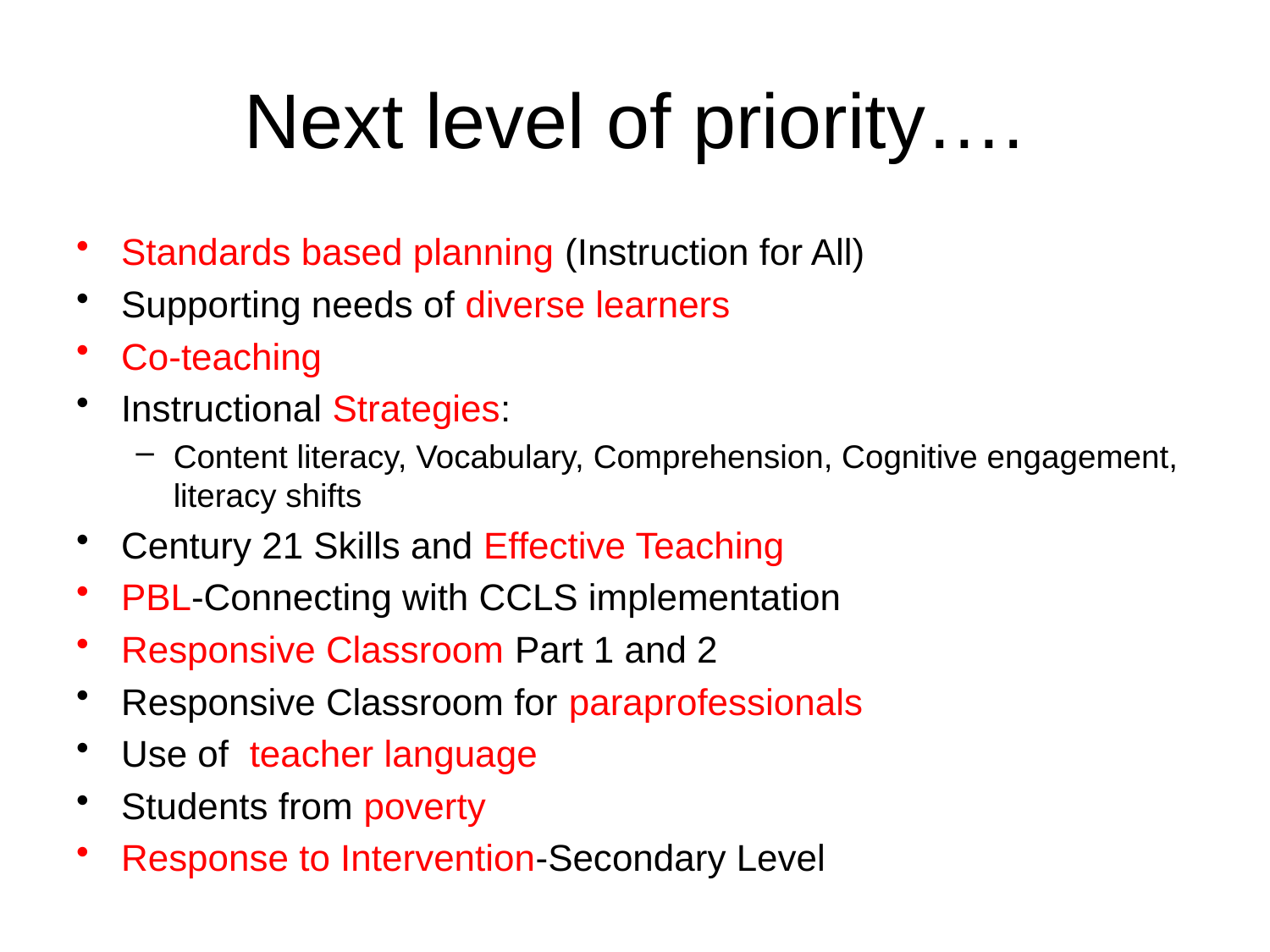

# Next level of priority….
Standards based planning (Instruction for All)
Supporting needs of diverse learners
Co-teaching
Instructional Strategies:
Content literacy, Vocabulary, Comprehension, Cognitive engagement, literacy shifts
Century 21 Skills and Effective Teaching
PBL-Connecting with CCLS implementation
Responsive Classroom Part 1 and 2
Responsive Classroom for paraprofessionals
Use of  teacher language
Students from poverty
Response to Intervention-Secondary Level